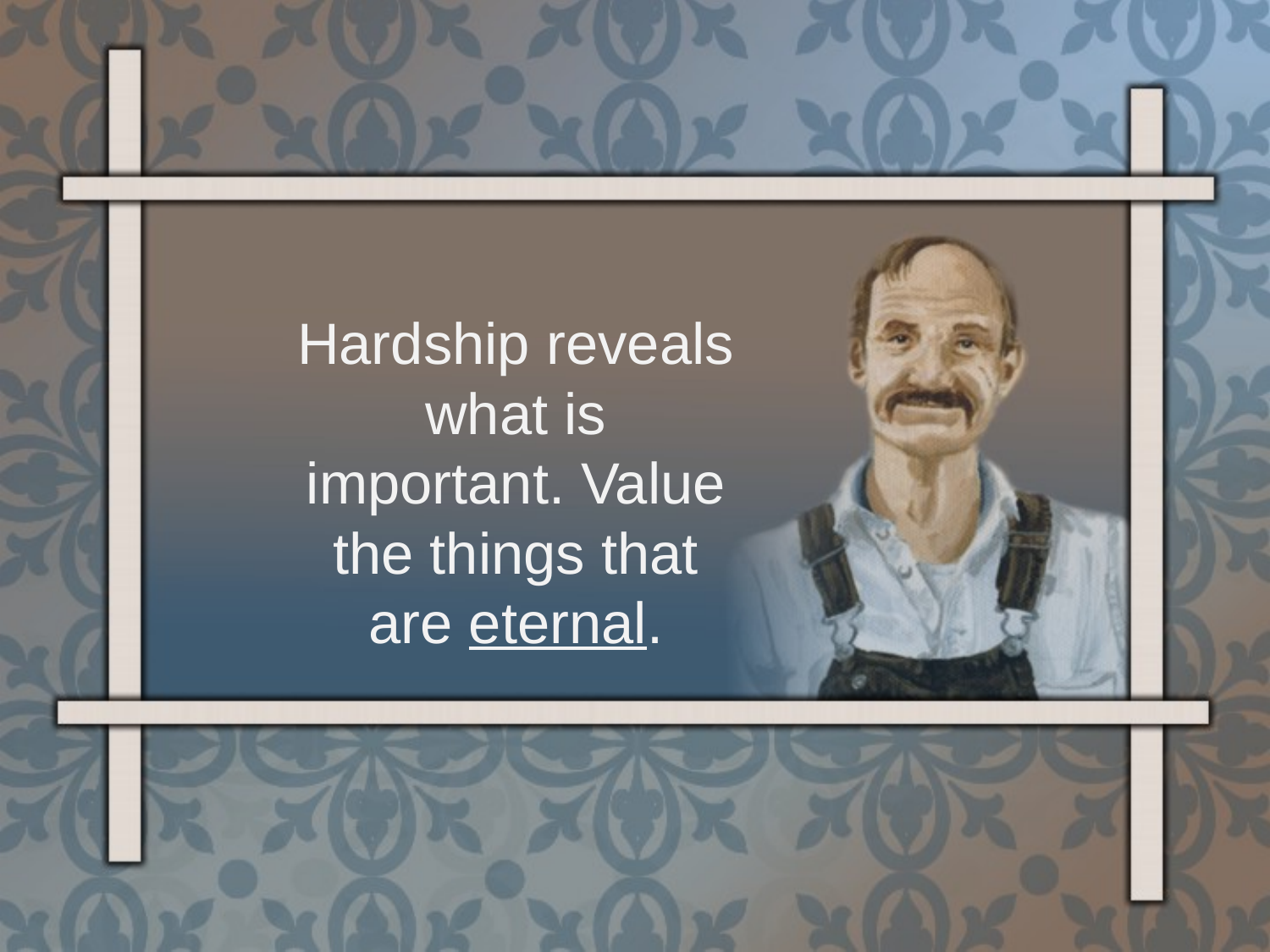

Hardship reveals what is important. Value the things that are eternal.